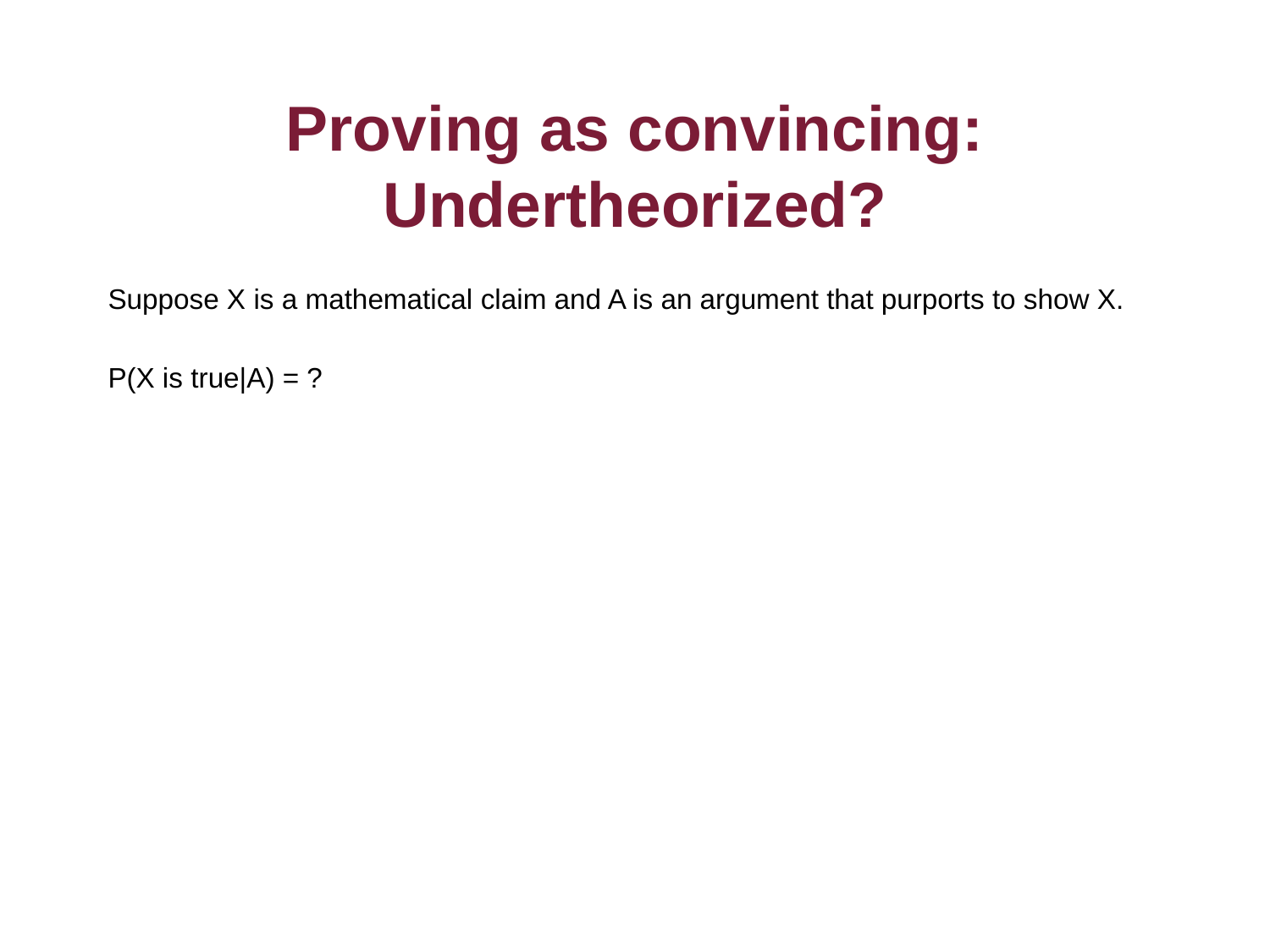

# Proving as convincing: Undertheorized?
Suppose X is a mathematical claim and A is an argument that purports to show X.

P(X is true|A) = ?